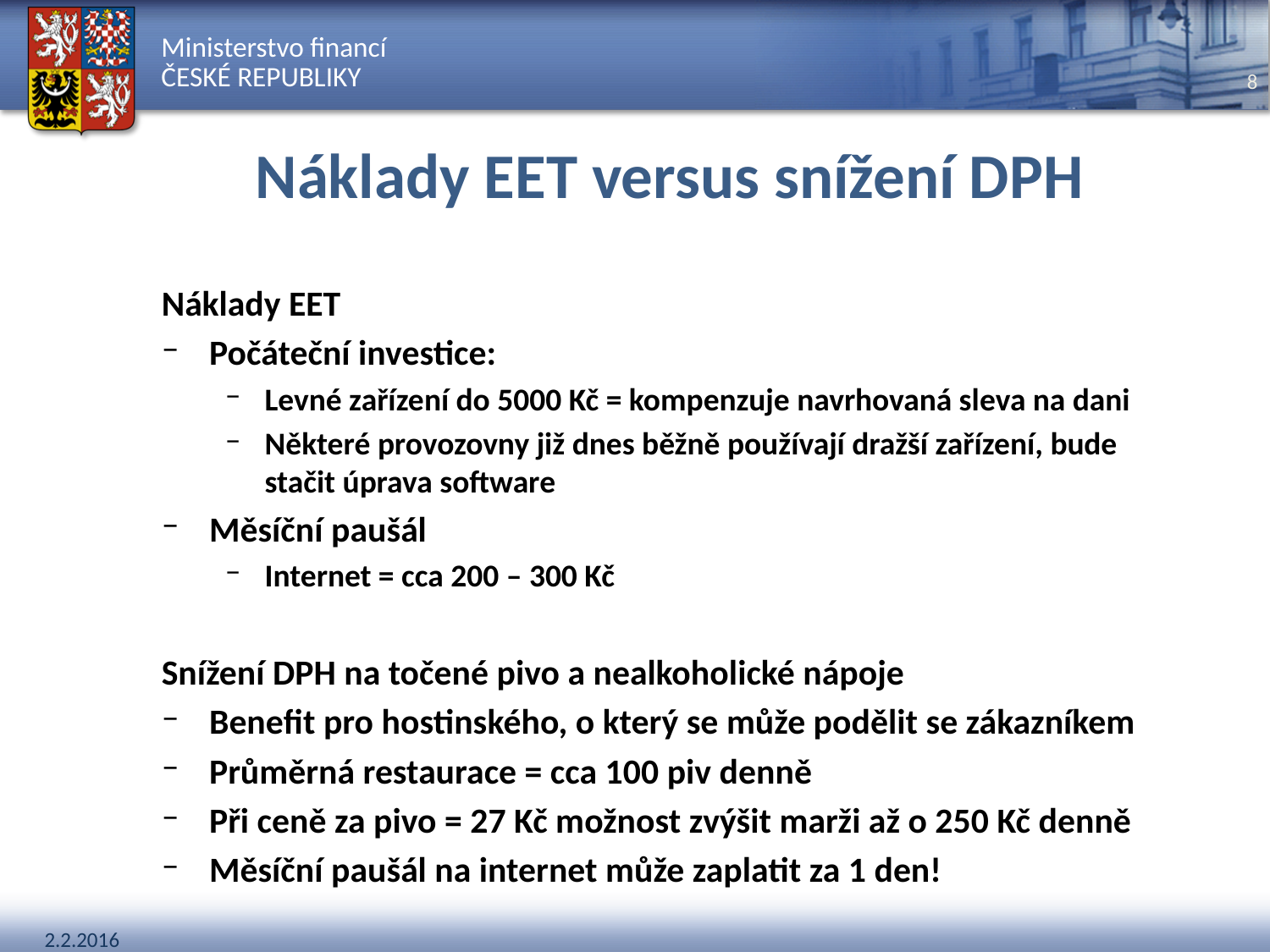

# Náklady EET versus snížení DPH

Náklady EET
Počáteční investice:
Levné zařízení do 5000 Kč = kompenzuje navrhovaná sleva na dani
Některé provozovny již dnes běžně používají dražší zařízení, bude stačit úprava software
Měsíční paušál
Internet = cca 200 – 300 Kč

Snížení DPH na točené pivo a nealkoholické nápoje
Benefit pro hostinského, o který se může podělit se zákazníkem
Průměrná restaurace = cca 100 piv denně
Při ceně za pivo = 27 Kč možnost zvýšit marži až o 250 Kč denně
Měsíční paušál na internet může zaplatit za 1 den!